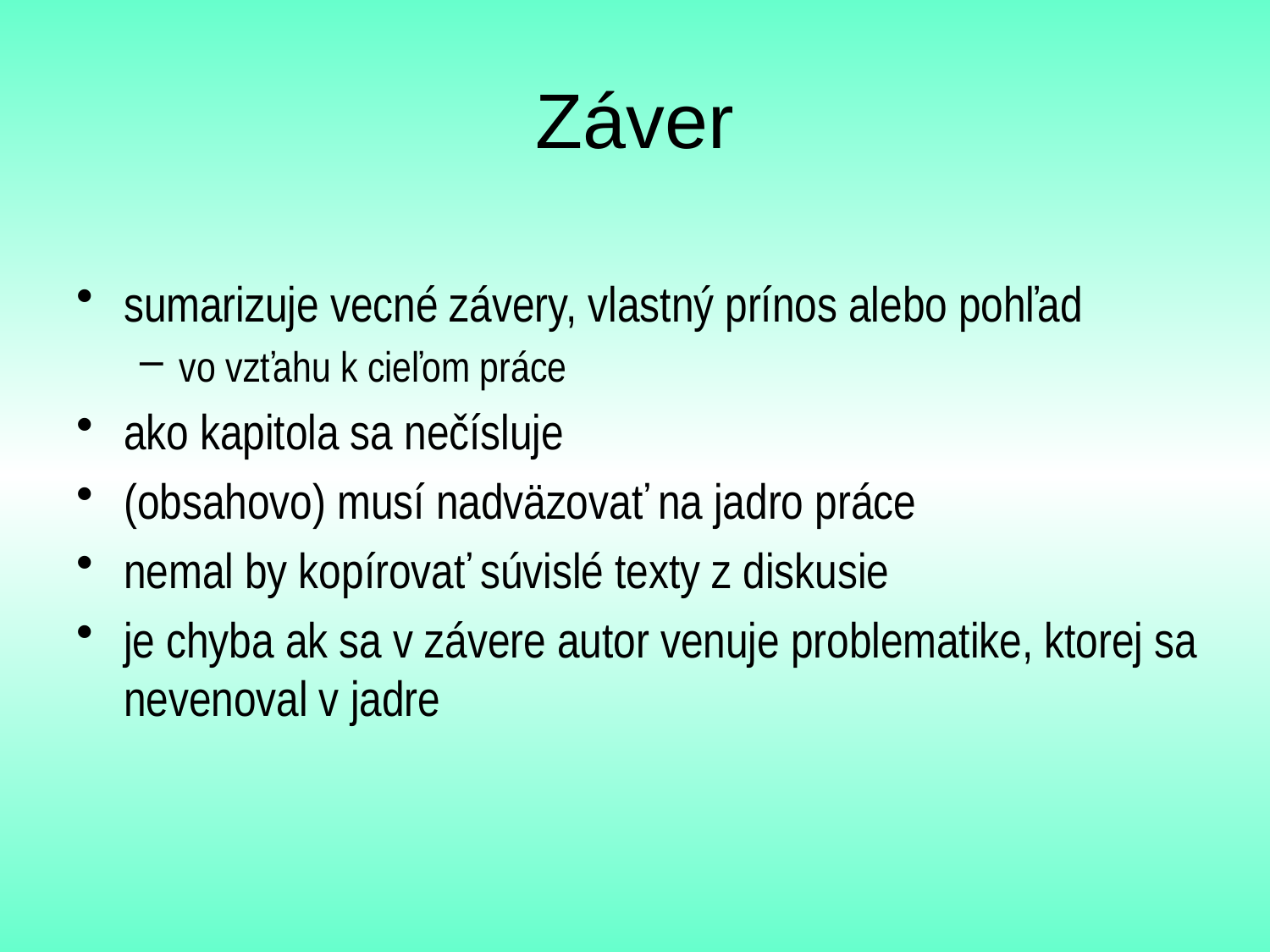

# Záver
sumarizuje vecné závery, vlastný prínos alebo pohľad
vo vzťahu k cieľom práce
ako kapitola sa nečísluje
(obsahovo) musí nadväzovať na jadro práce
nemal by kopírovať súvislé texty z diskusie
je chyba ak sa v závere autor venuje problematike, ktorej sa nevenoval v jadre